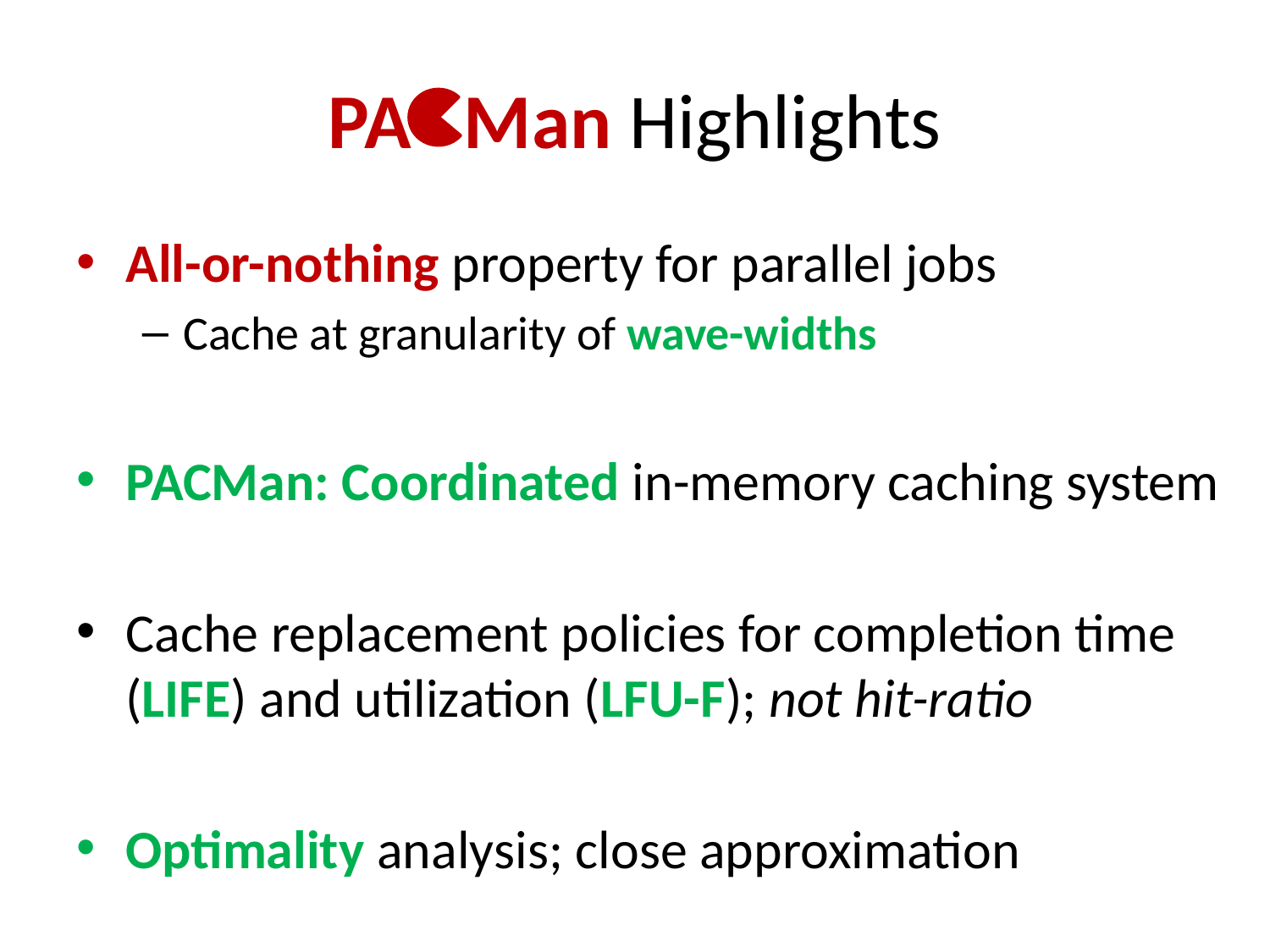

# PA   Man Highlights

All-or-nothing property for parallel jobs
Cache at granularity of wave-widths

PACMan: Coordinated in-memory caching system

Cache replacement policies for completion time (LIFE) and utilization (LFU-F); not hit-ratio

Optimality analysis; close approximation